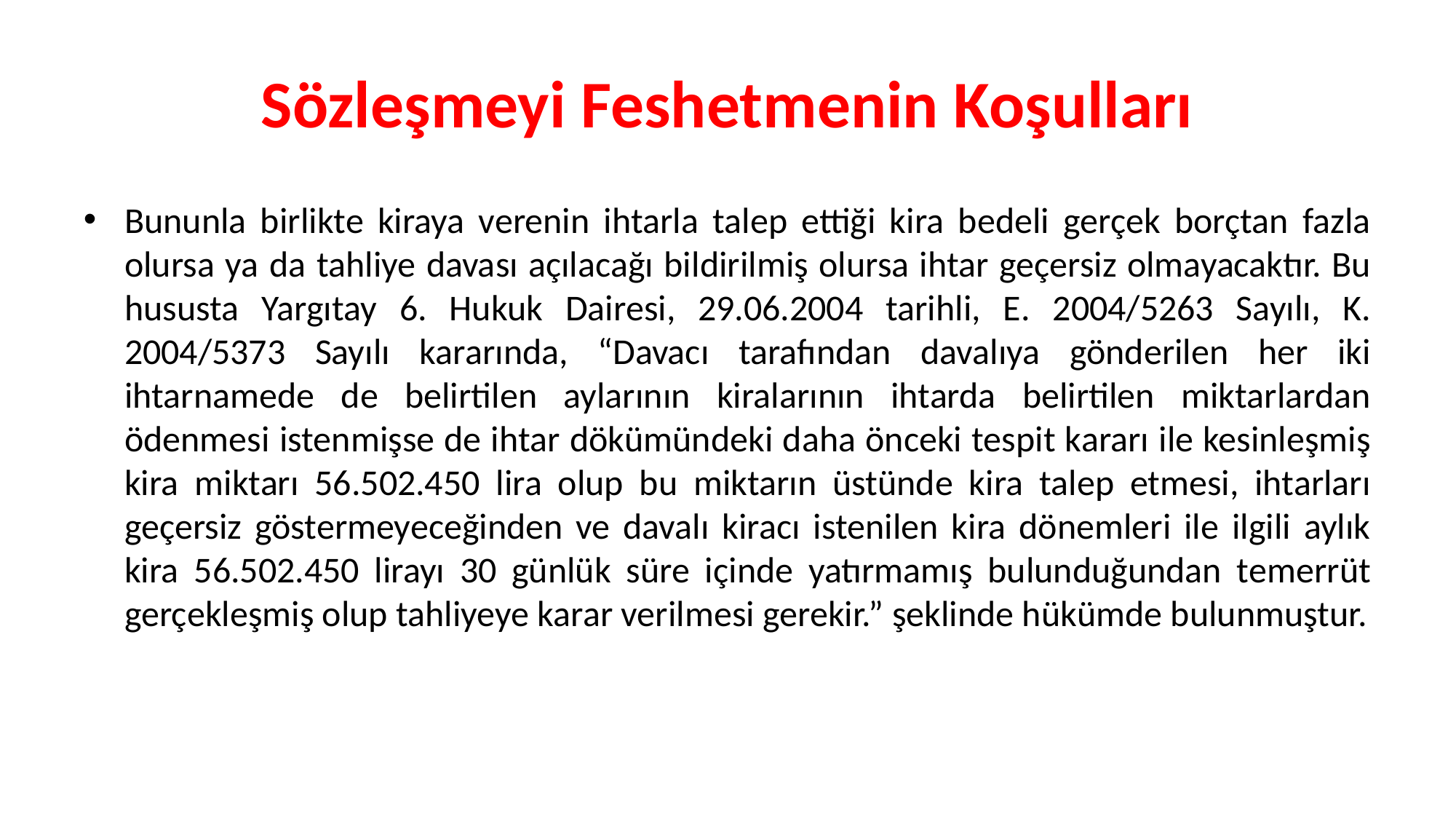

# Sözleşmeyi Feshetmenin Koşulları
Bununla birlikte kiraya verenin ihtarla talep ettiği kira bedeli gerçek borçtan fazla olursa ya da tahliye davası açılacağı bildirilmiş olursa ihtar geçersiz olmayacaktır. Bu hususta Yargıtay 6. Hukuk Dairesi, 29.06.2004 tarihli, E. 2004/5263 Sayılı, K. 2004/5373 Sayılı kararında, “Davacı tarafından davalıya gönderilen her iki ihtarnamede de belirtilen aylarının kiralarının ihtarda belirtilen miktarlardan ödenmesi istenmişse de ihtar dökümündeki daha önceki tespit kararı ile kesinleşmiş kira miktarı 56.502.450 lira olup bu miktarın üstünde kira talep etmesi, ihtarları geçersiz göstermeyeceğinden ve davalı kiracı istenilen kira dönemleri ile ilgili aylık kira 56.502.450 lirayı 30 günlük süre içinde yatırmamış bulunduğundan temerrüt gerçekleşmiş olup tahliyeye karar verilmesi gerekir.” şeklinde hükümde bulunmuştur.